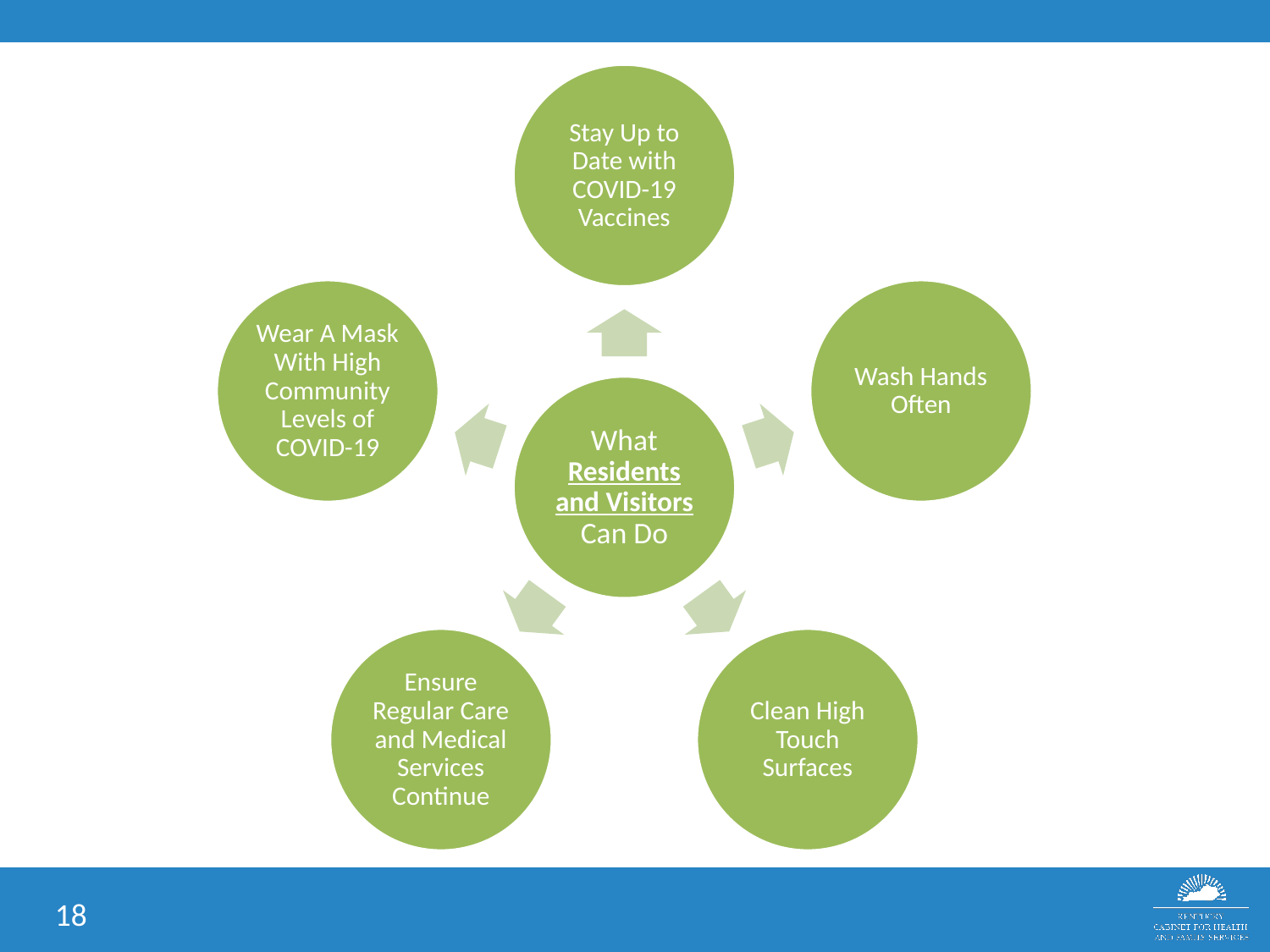

What Residents and Visitors Can Do

Stay Up to Date with COVID-19 Vaccines

Wash Hands Often

Clean High Touch Surfaces

Ensure Regular Care and Medical Services Continue

Wear A Mask With High Community Levels of COVID-19
18